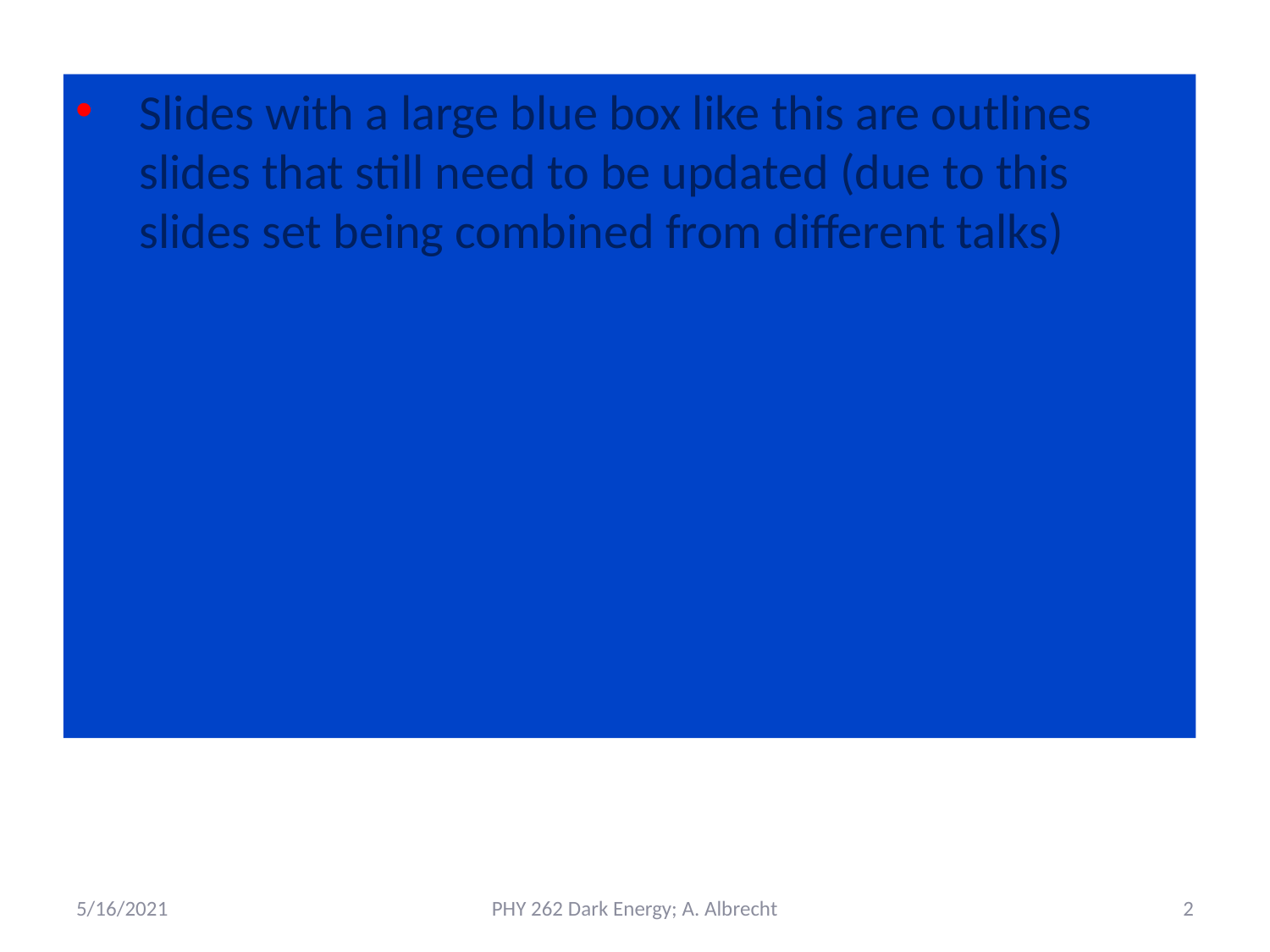

Slides with a large blue box like this are outlines slides that still need to be updated (due to this slides set being combined from different talks)

5/16/2021
PHY 262 Dark Energy; A. Albrecht
2